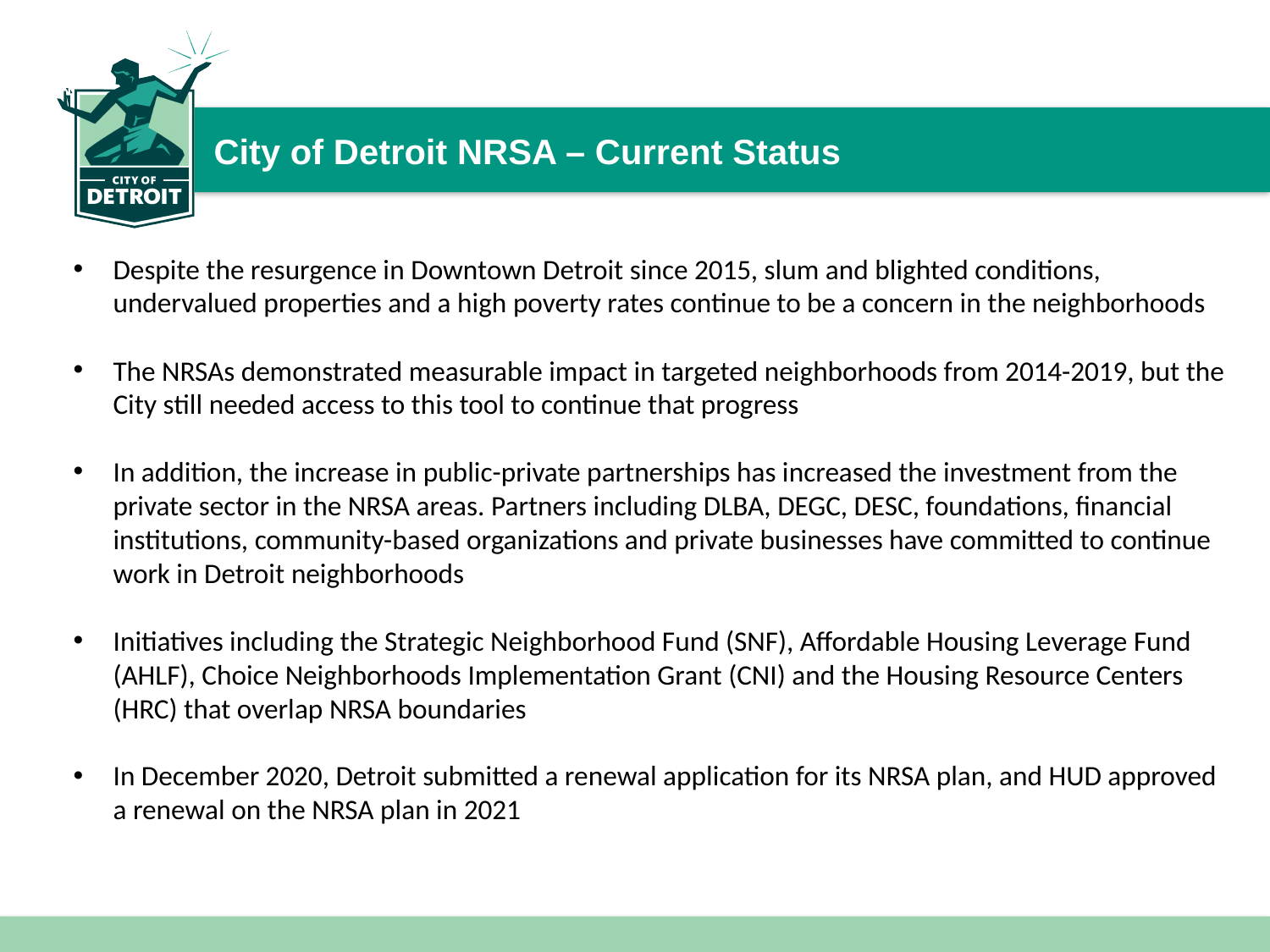

City of Detroit NRSA – Current Status
Despite the resurgence in Downtown Detroit since 2015, slum and blighted conditions, undervalued properties and a high poverty rates continue to be a concern in the neighborhoods

The NRSAs demonstrated measurable impact in targeted neighborhoods from 2014-2019, but the City still needed access to this tool to continue that progress

In addition, the increase in public-private partnerships has increased the investment from the private sector in the NRSA areas. Partners including DLBA, DEGC, DESC, foundations, financial institutions, community-based organizations and private businesses have committed to continue work in Detroit neighborhoods

Initiatives including the Strategic Neighborhood Fund (SNF), Affordable Housing Leverage Fund (AHLF), Choice Neighborhoods Implementation Grant (CNI) and the Housing Resource Centers (HRC) that overlap NRSA boundaries

In December 2020, Detroit submitted a renewal application for its NRSA plan, and HUD approved a renewal on the NRSA plan in 2021